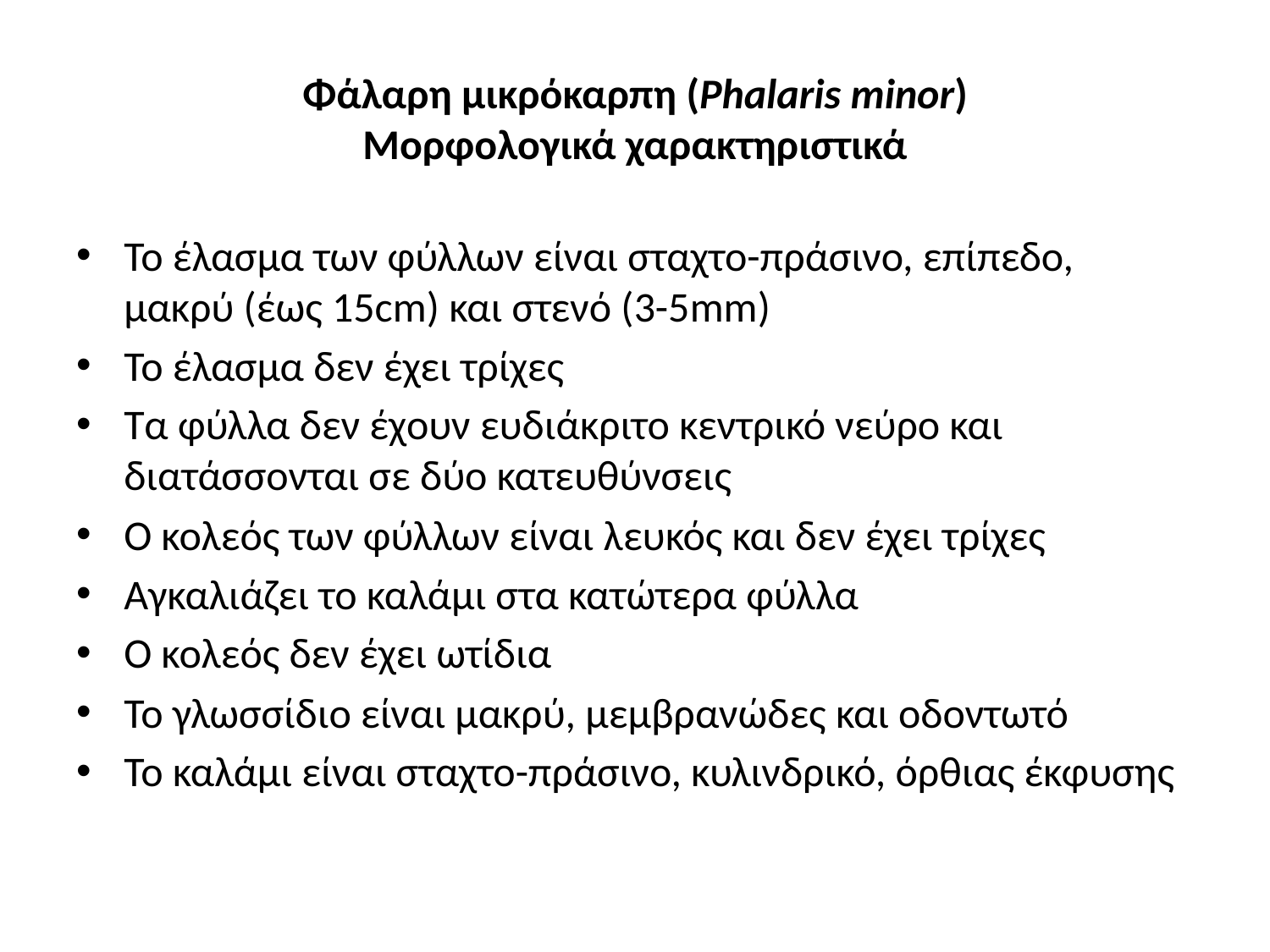

# Φάλαρη μικρόκαρπη (Phalaris minor) Μορφολογικά χαρακτηριστικά
Το έλασμα των φύλλων είναι σταχτο-πράσινο, επίπεδο, μακρύ (έως 15cm) και στενό (3-5mm)
Το έλασμα δεν έχει τρίχες
Τα φύλλα δεν έχουν ευδιάκριτο κεντρικό νεύρο και διατάσσονται σε δύο κατευθύνσεις
Ο κολεός των φύλλων είναι λευκός και δεν έχει τρίχες
Αγκαλιάζει το καλάμι στα κατώτερα φύλλα
Ο κολεός δεν έχει ωτίδια
Το γλωσσίδιο είναι μακρύ, μεμβρανώδες και οδοντωτό
Το καλάμι είναι σταχτο-πράσινο, κυλινδρικό, όρθιας έκφυσης